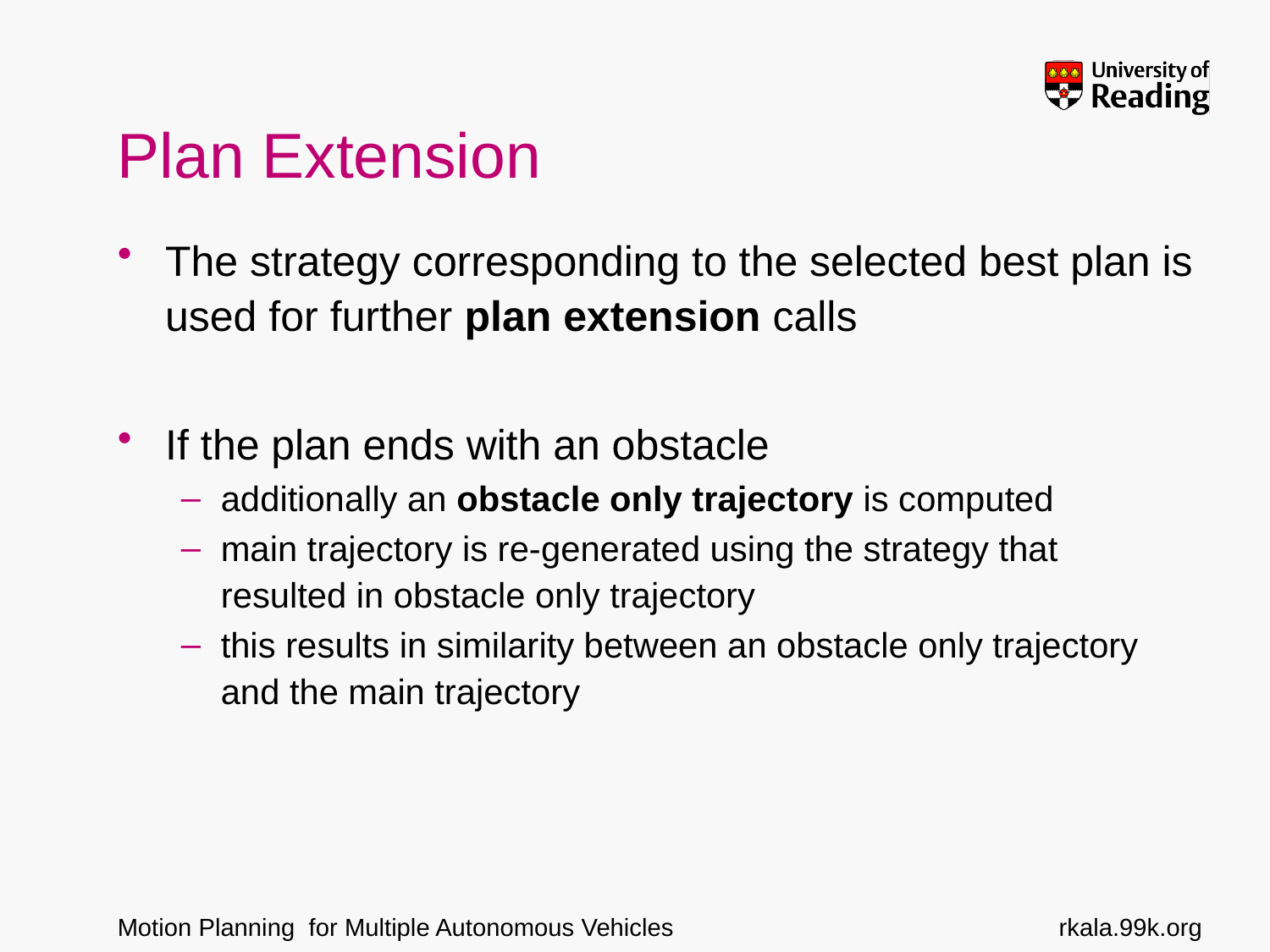

# Plan Extension
The strategy corresponding to the selected best plan is used for further plan extension calls

If the plan ends with an obstacle
additionally an obstacle only trajectory is computed
main trajectory is re-generated using the strategy that resulted in obstacle only trajectory
this results in similarity between an obstacle only trajectory and the main trajectory
rkala.99k.org